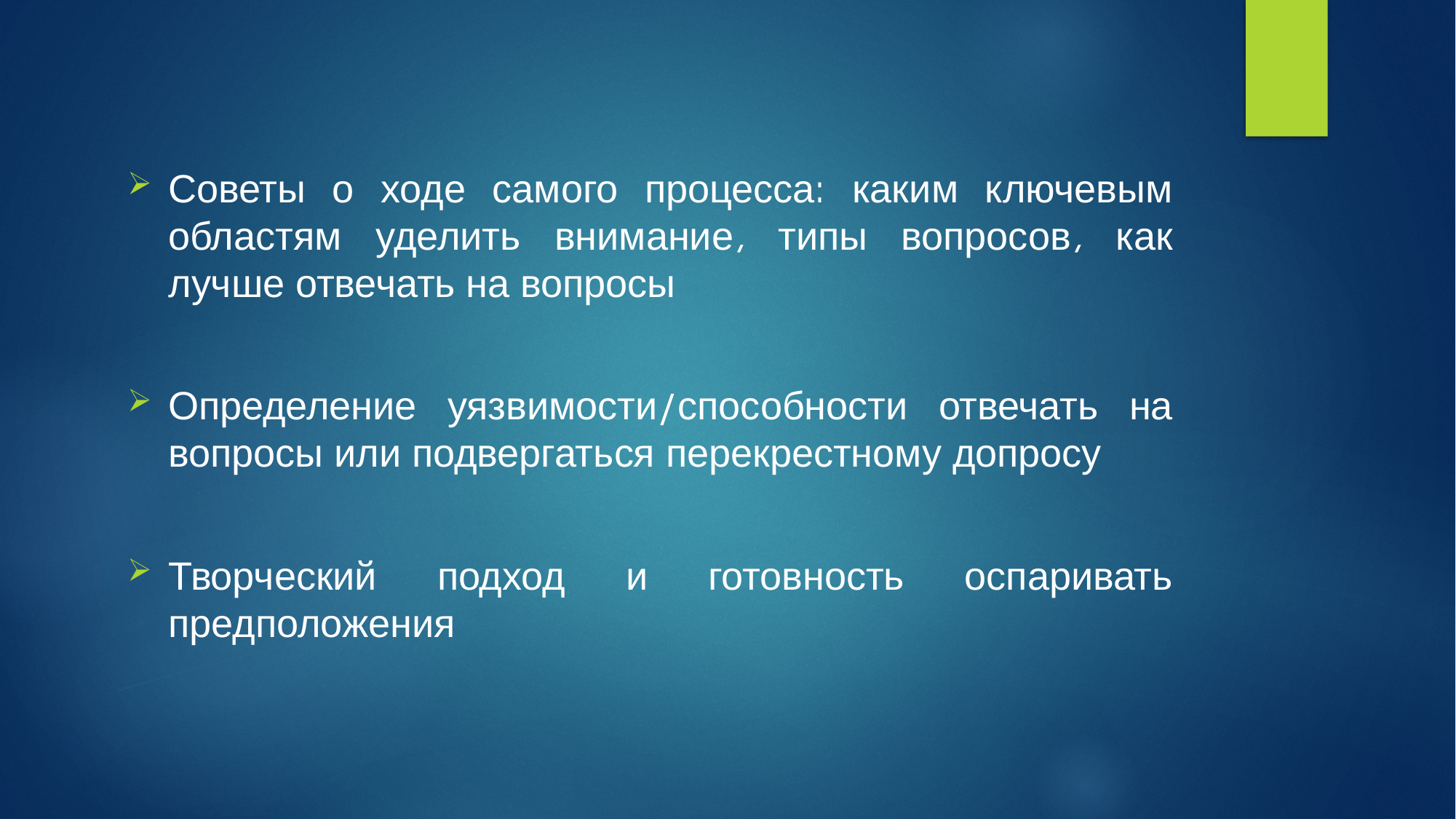

Советы о ходе самого процесса: каким ключевым областям уделить внимание, типы вопросов, как лучше отвечать на вопросы

Определение уязвимости/способности отвечать на вопросы или подвергаться перекрестному допросу

Творческий подход и готовность оспаривать предположения